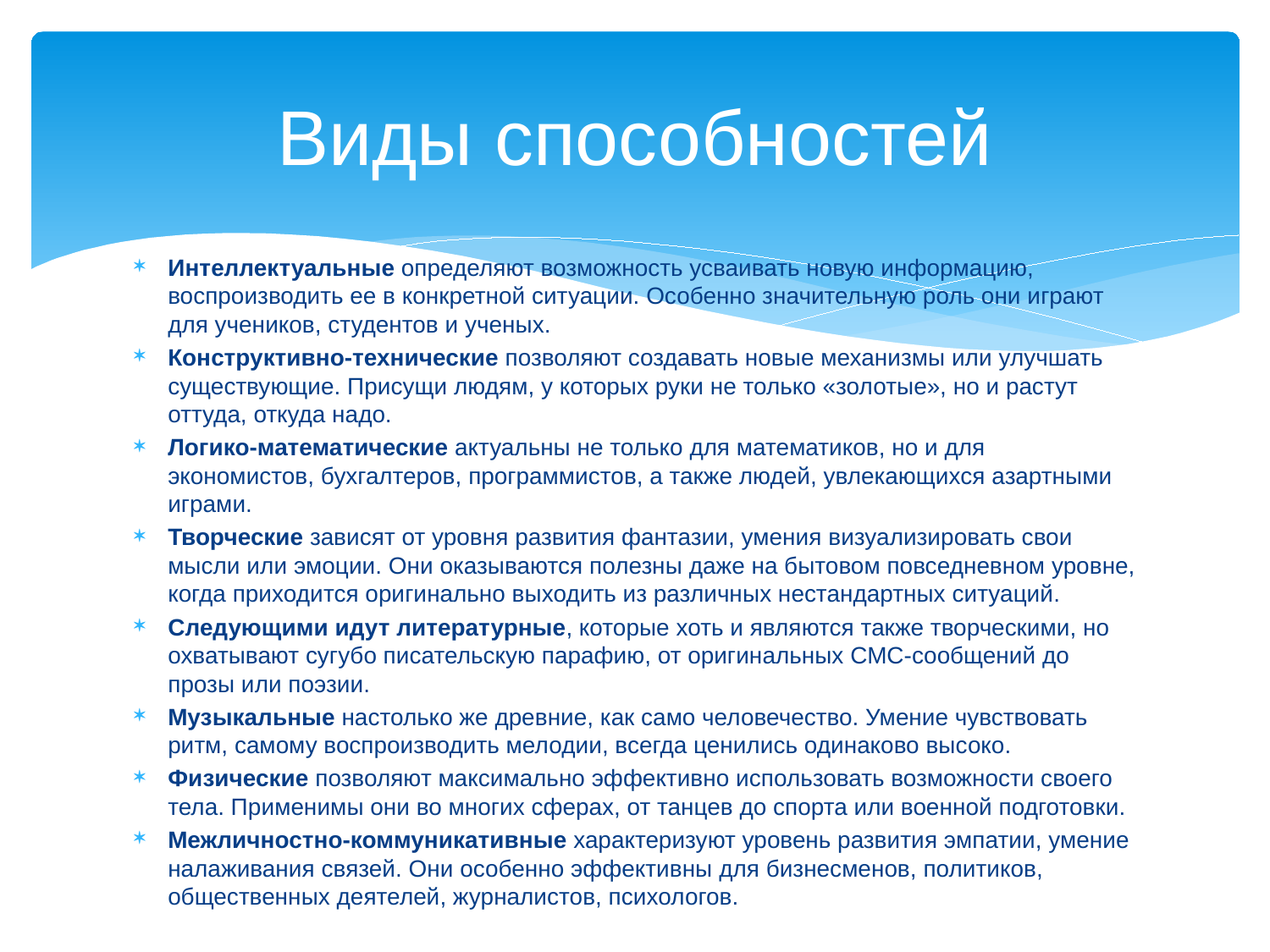

# Виды способностей
Интеллектуальные определяют возможность усваивать новую информацию, воспроизводить ее в конкретной ситуации. Особенно значительную роль они играют для учеников, студентов и ученых.
Конструктивно-технические позволяют создавать новые механизмы или улучшать существующие. Присущи людям, у которых руки не только «золотые», но и растут оттуда, откуда надо.
Логико-математические актуальны не только для математиков, но и для экономистов, бухгалтеров, программистов, а также людей, увлекающихся азартными играми.
Творческие зависят от уровня развития фантазии, умения визуализировать свои мысли или эмоции. Они оказываются полезны даже на бытовом повседневном уровне, когда приходится оригинально выходить из различных нестандартных ситуаций.
Следующими идут литературные, которые хоть и являются также творческими, но охватывают сугубо писательскую парафию, от оригинальных СМС-сообщений до прозы или поэзии.
Музыкальные настолько же древние, как само человечество. Умение чувствовать ритм, самому воспроизводить мелодии, всегда ценились одинаково высоко.
Физические позволяют максимально эффективно использовать возможности своего тела. Применимы они во многих сферах, от танцев до спорта или военной подготовки.
Межличностно-коммуникативные характеризуют уровень развития эмпатии, умение налаживания связей. Они особенно эффективны для бизнесменов, политиков, общественных деятелей, журналистов, психологов.